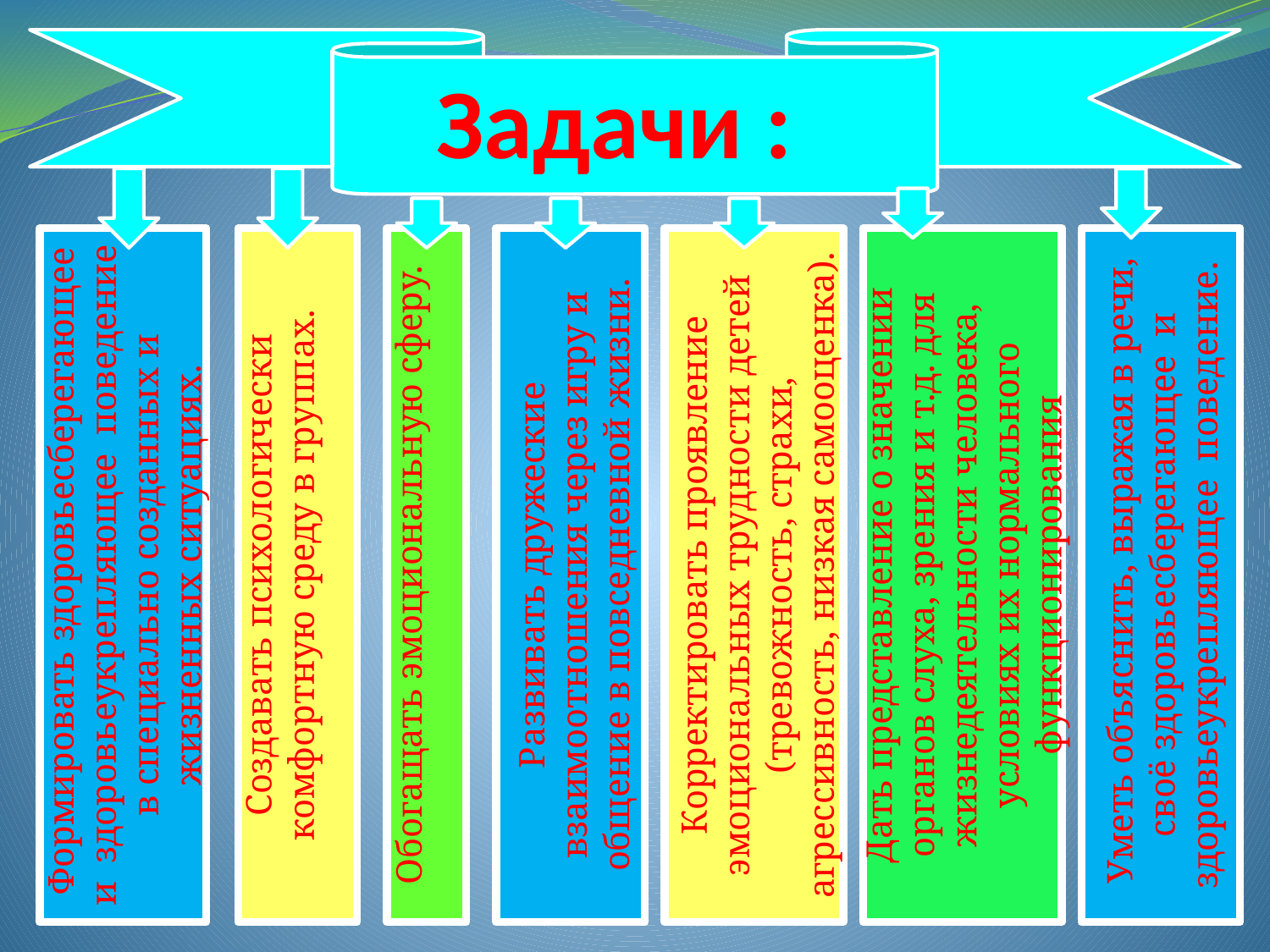

# Задачи :

 Формировать здоровьесберегающее и  здоровьеукрепляющее  поведение в специально созданных и жизненных ситуациях.
Создавать психологически комфортную среду в группах.

Обогащать эмоциональную сферу.

Развивать дружеские взаимоотношения через игру и общение в повседневной жизни.

Корректировать проявление эмоциональных трудности детей (тревожность, страхи, агрессивность, низкая самооценка).

Дать представление о значении органов слуха, зрения и т.д. для жизнедеятельности человека, условиях их нормального функционирования
 Уметь объяснить, выражая в речи, своё здоровьесберегающее  и здоровьеукрепляющее  поведение.